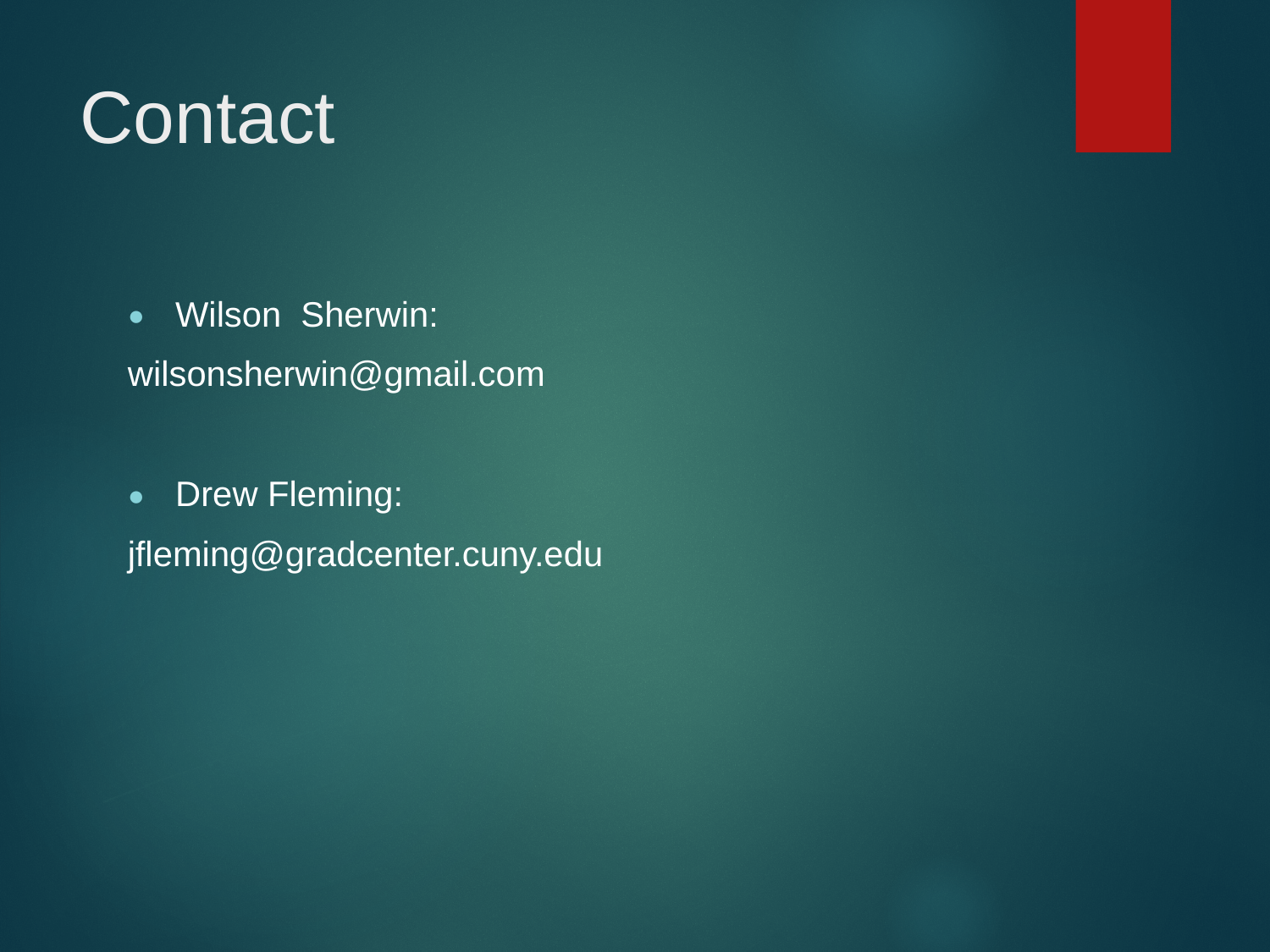

# Contact
Wilson  Sherwin:
wilsonsherwin@gmail.com

Drew Fleming:
jfleming@gradcenter.cuny.edu